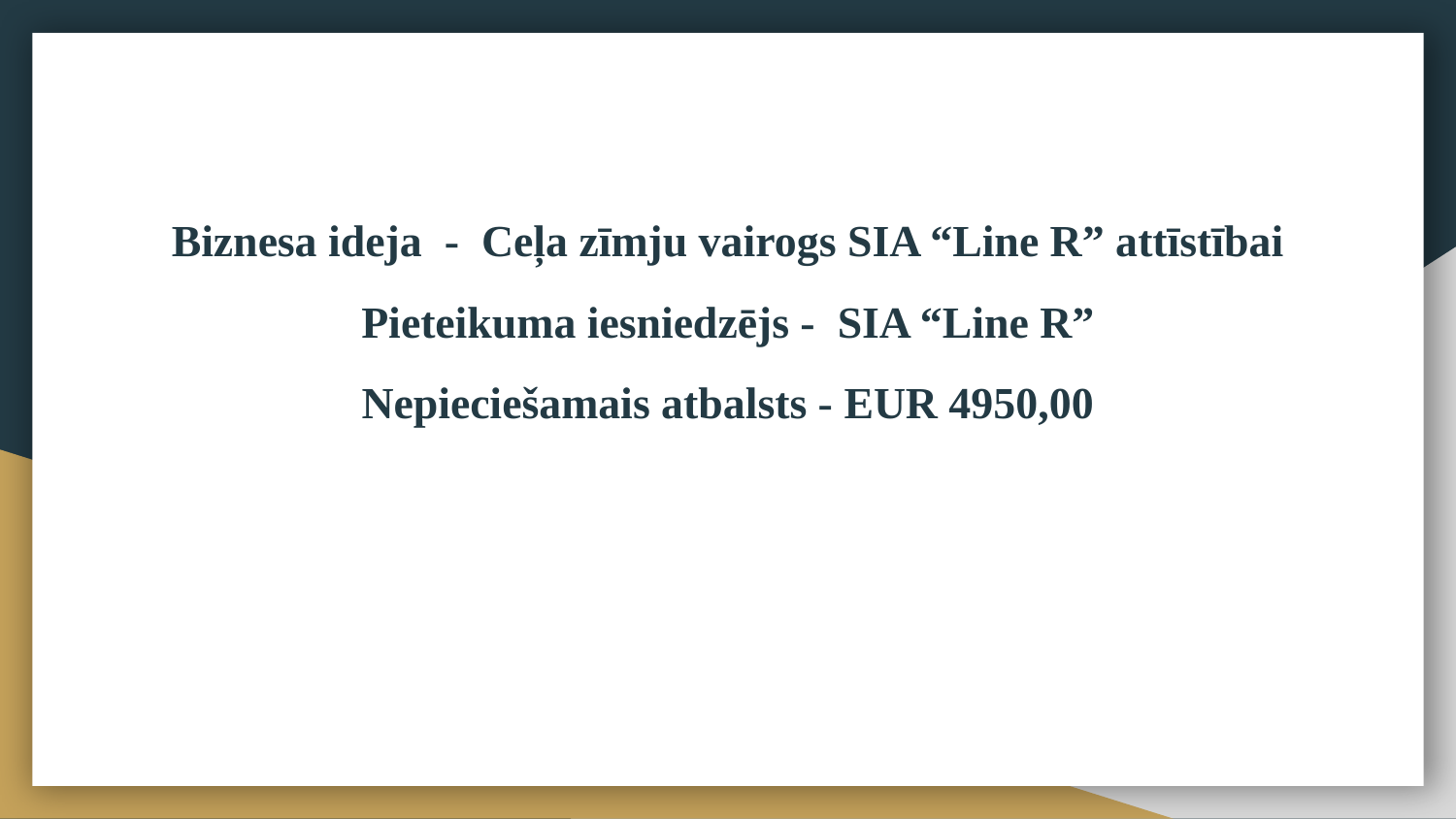

Biznesa ideja  -  Ceļa zīmju vairogs SIA “Line R” attīstībai
Pieteikuma iesniedzējs -  SIA “Line R”
Nepieciešamais atbalsts - EUR 4950,00